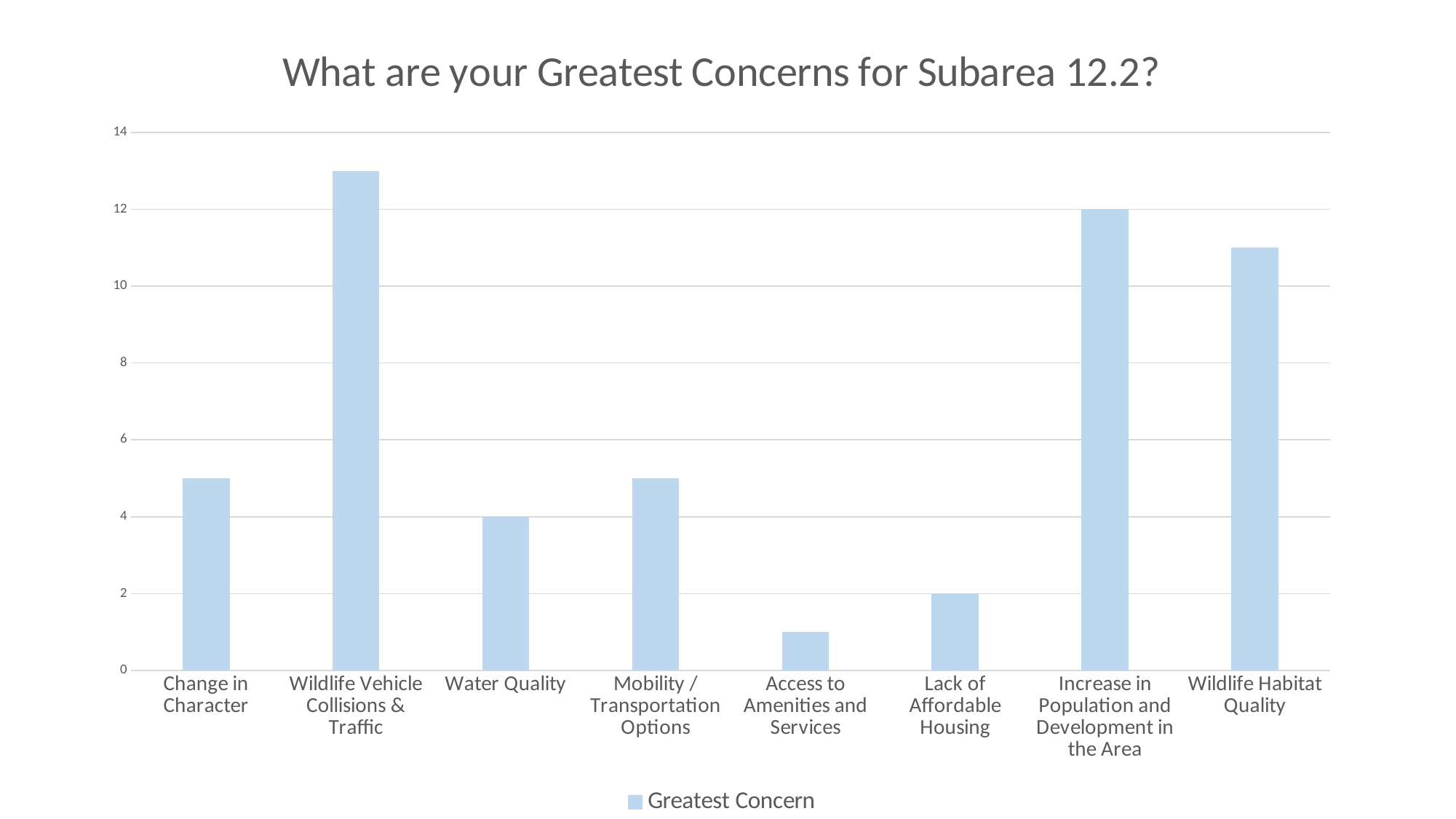

### Chart: What are your Greatest Concerns for Subarea 12.2?

| Category | Greatest Concern |
|---|---|
| Change in Character | 5.0 |
| Wildlife Vehicle Collisions & Traffic | 13.0 |
| Water Quality | 4.0 |
| Mobility / Transportation Options | 5.0 |
| Access to Amenities and Services | 1.0 |
| Lack of Affordable Housing | 2.0 |
| Increase in Population and Development in the Area | 12.0 |
| Wildlife Habitat Quality | 11.0 |